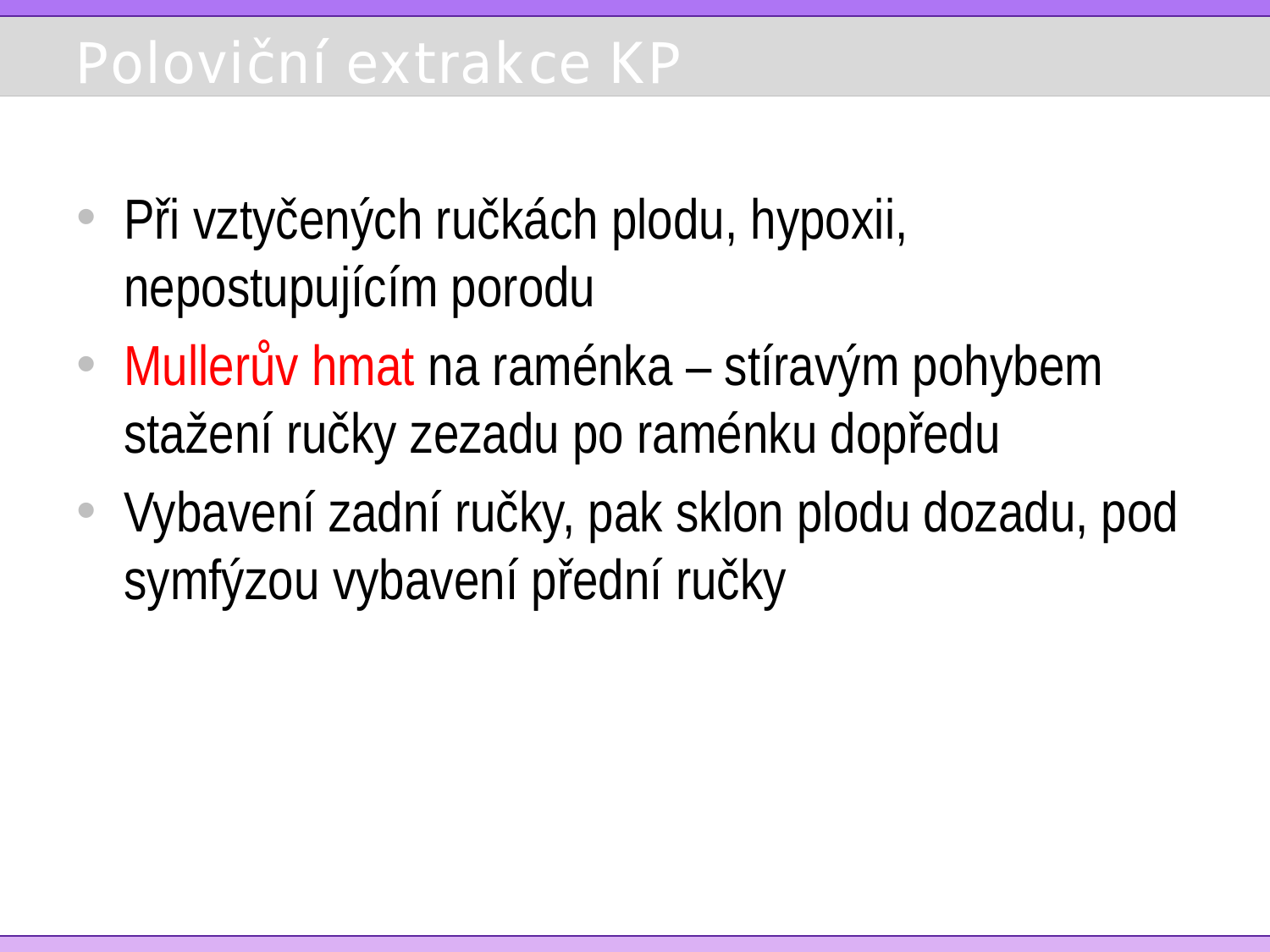

# Poloviční extrakce KP
Při vztyčených ručkách plodu, hypoxii, nepostupujícím porodu
Mullerův hmat na raménka – stíravým pohybem stažení ručky zezadu po raménku dopředu
Vybavení zadní ručky, pak sklon plodu dozadu, pod symfýzou vybavení přední ručky